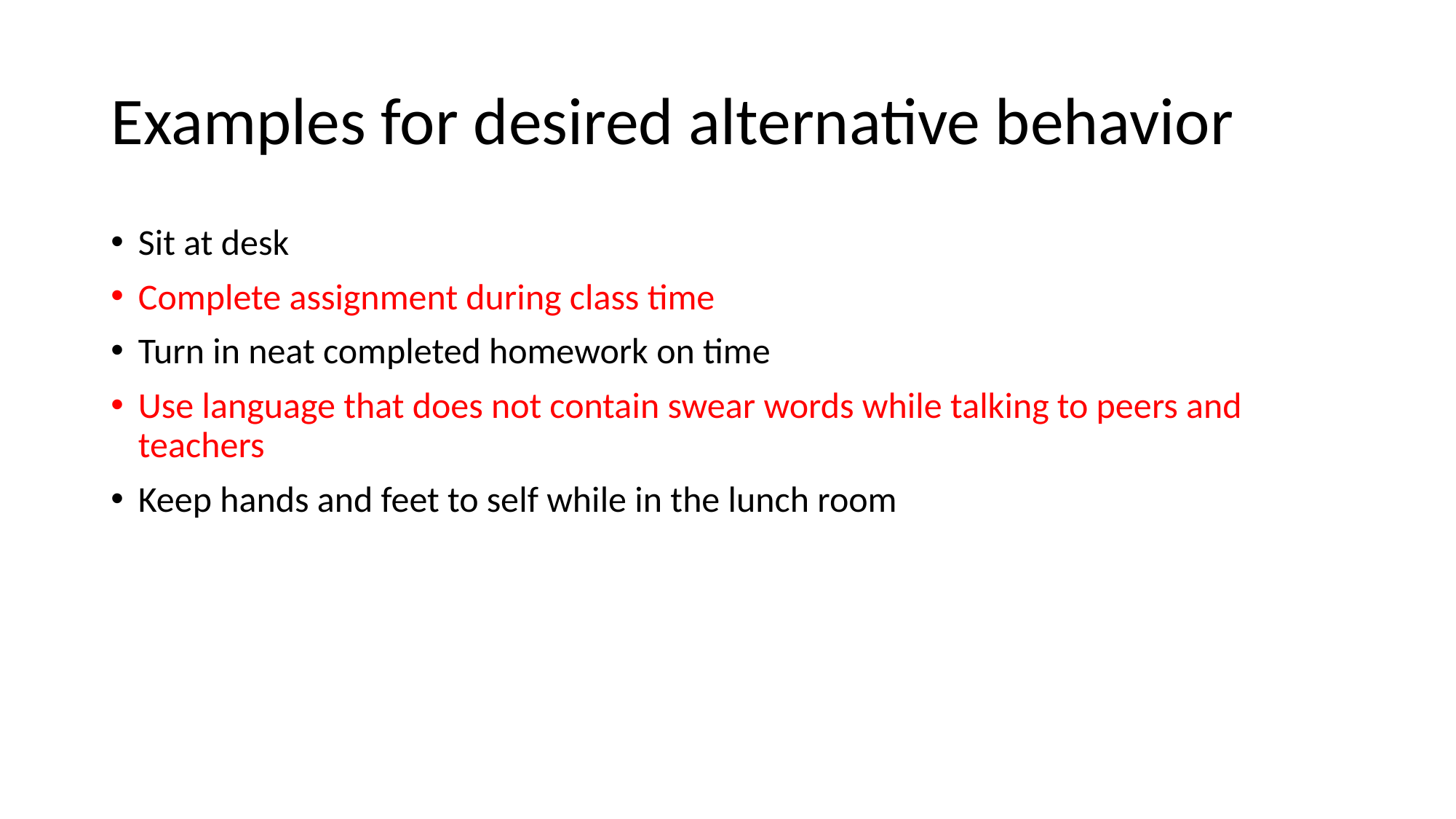

# Examples for desired alternative behavior
Sit at desk
Complete assignment during class time
Turn in neat completed homework on time
Use language that does not contain swear words while talking to peers and teachers
Keep hands and feet to self while in the lunch room